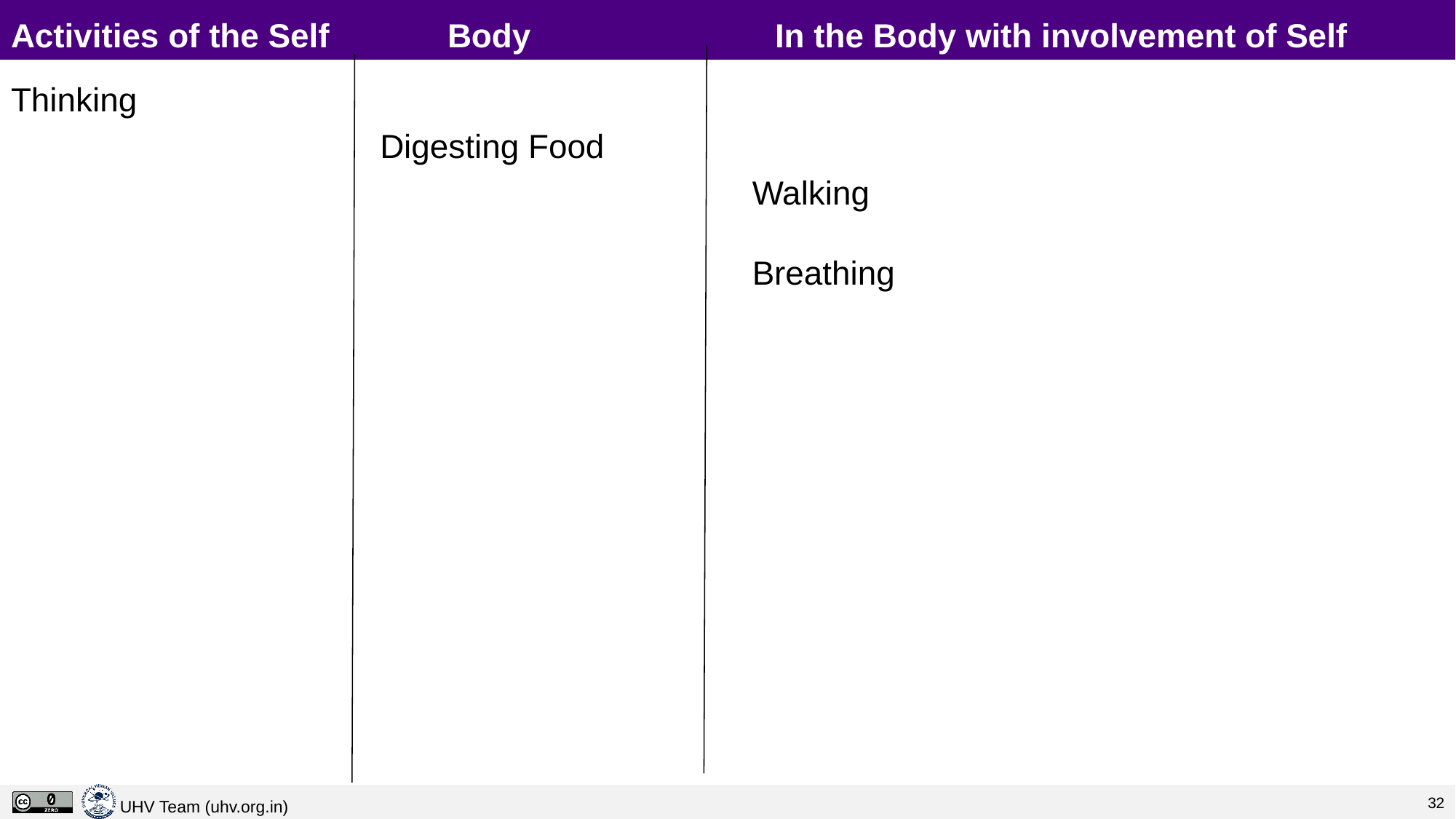

# Activities of the Self		Body			In the Body with involvement of Self
Thinking

Digesting Food

Walking
Breathing